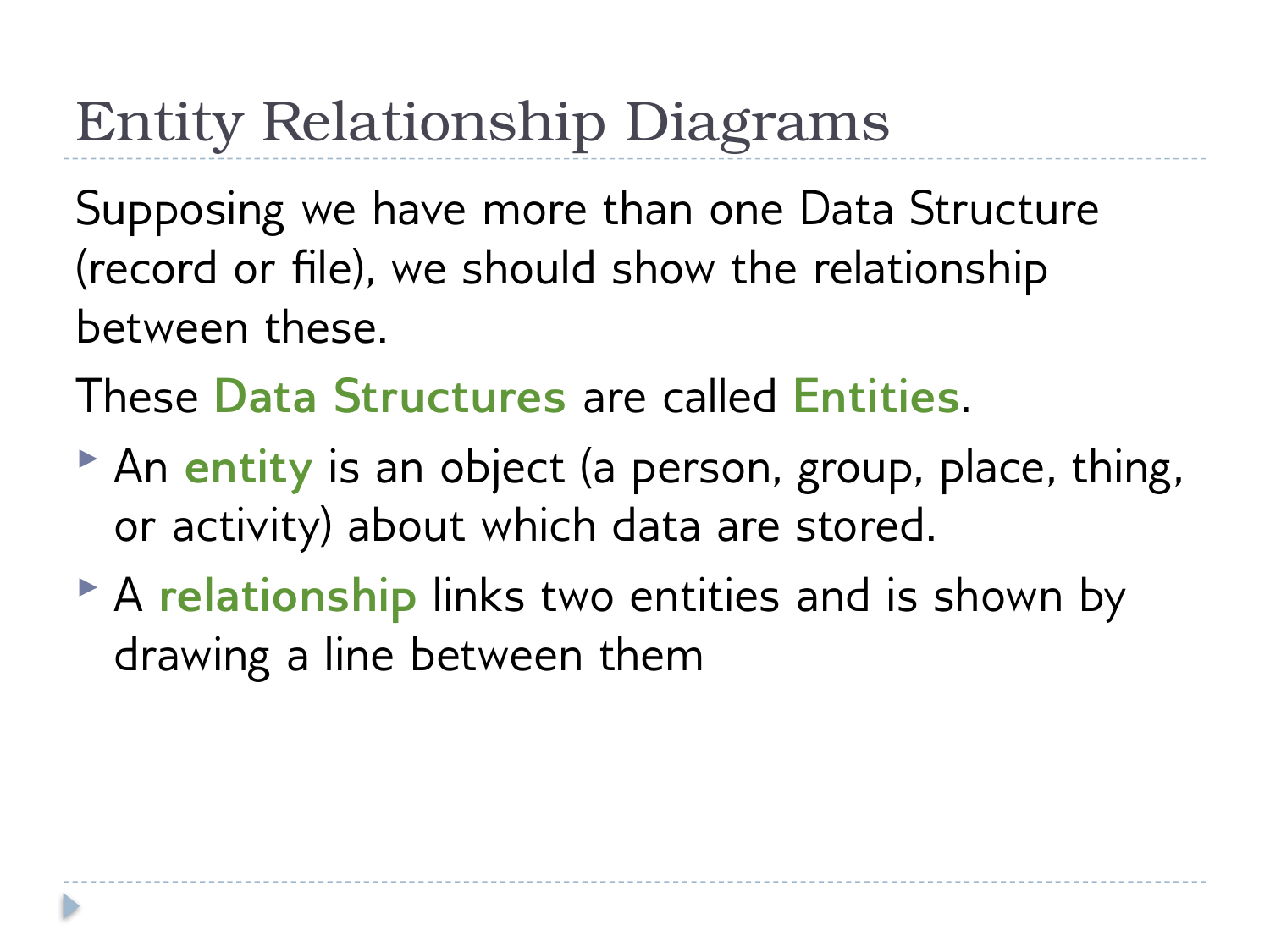

# Entity Relationship Diagrams
Supposing we have more than one Data Structure (record or file), we should show the relationship between these.
These Data Structures are called Entities.
An entity is an object (a person, group, place, thing, or activity) about which data are stored.
A relationship links two entities and is shown by drawing a line between them